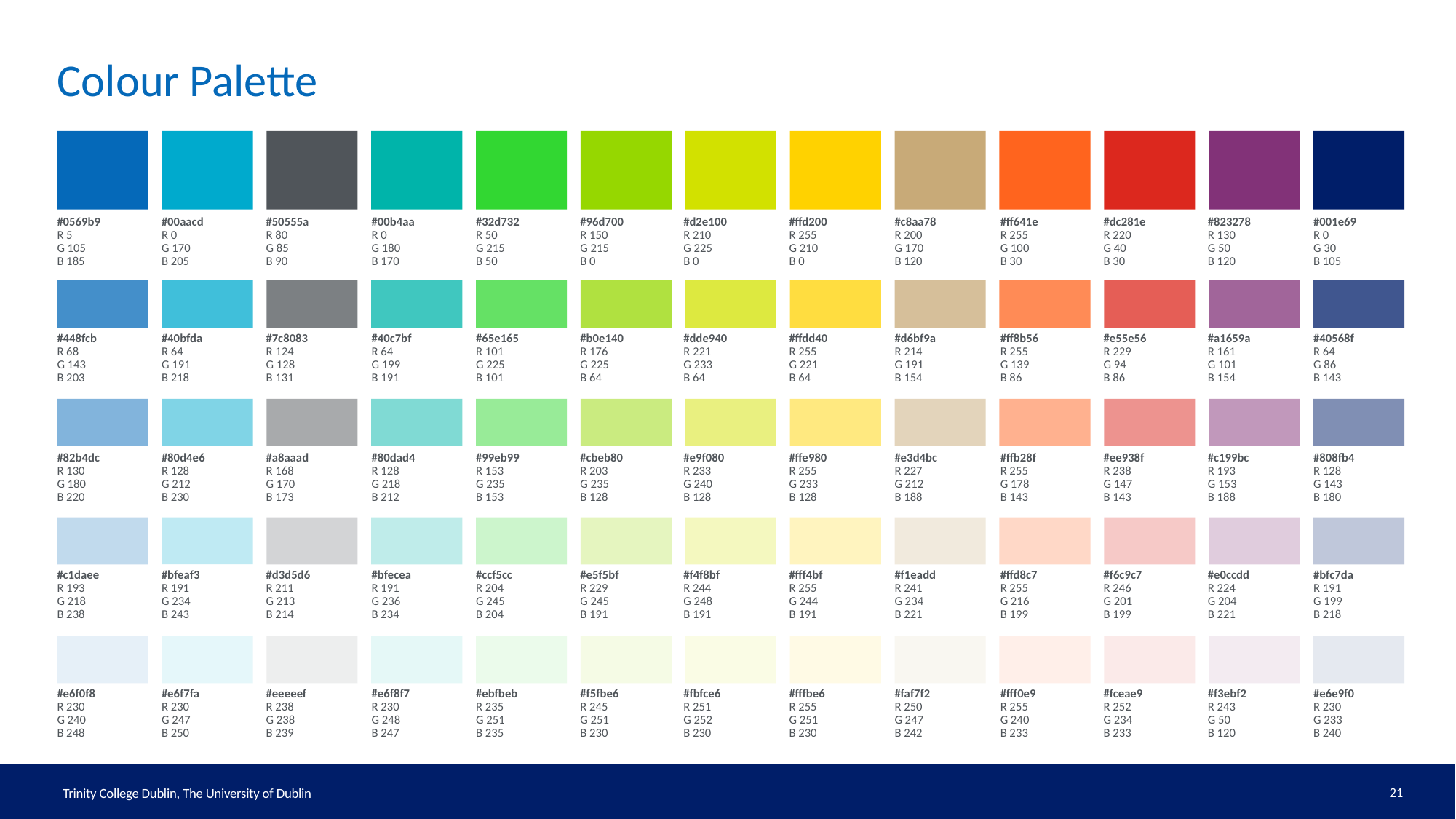

# Colour Palette

#0569b9
R 5
G 105
B 185
#00aacd
R 0
G 170
B 205
#50555a
R 80
G 85
B 90
#00b4aa
R 0
G 180
B 170
#32d732
R 50
G 215
B 50
#96d700
R 150
G 215
B 0
#d2e100
R 210
G 225
B 0
#ffd200
R 255
G 210
B 0
#c8aa78
R 200
G 170
B 120
#ff641e
R 255
G 100
B 30
#dc281e
R 220
G 40
B 30
#823278
R 130
G 50
B 120
#001e69
R 0
G 30
B 105

#448fcb
R 68
G 143
B 203
#40bfda
R 64
G 191
B 218
#7c8083
R 124
G 128
B 131
#40c7bf
R 64
G 199
B 191
#65e165
R 101
G 225
B 101
#b0e140
R 176
G 225
B 64
#dde940
R 221
G 233
B 64
#ffdd40
R 255
G 221
B 64
#d6bf9a
R 214
G 191
B 154
#ff8b56
R 255
G 139
B 86
#e55e56
R 229
G 94
B 86
#a1659a
R 161
G 101
B 154
#40568f
R 64
G 86
B 143

#82b4dc
R 130
G 180
B 220
#80d4e6
R 128
G 212
B 230
#a8aaad
R 168
G 170
B 173
#80dad4
R 128
G 218
B 212
#99eb99
R 153
G 235
B 153
#cbeb80
R 203
G 235
B 128
#e9f080
R 233
G 240
B 128
#ffe980
R 255
G 233
B 128
#e3d4bc
R 227
G 212
B 188
#ffb28f
R 255
G 178
B 143
#ee938f
R 238
G 147
B 143
#c199bc
R 193
G 153
B 188
#808fb4
R 128
G 143
B 180

#c1daee
R 193
G 218
B 238
#bfeaf3
R 191
G 234
B 243
#d3d5d6
R 211
G 213
B 214
#bfecea
R 191
G 236
B 234
#ccf5cc
R 204
G 245
B 204
#e5f5bf
R 229
G 245
B 191
#f4f8bf
R 244
G 248
B 191
#fff4bf
R 255
G 244
B 191
#f1eadd
R 241
G 234
B 221
#ffd8c7
R 255
G 216
B 199
#f6c9c7
R 246
G 201
B 199
#e0ccdd
R 224
G 204
B 221
#bfc7da
R 191
G 199
B 218

#e6f0f8
R 230
G 240
B 248
#e6f7fa
R 230
G 247
B 250
#eeeeef
R 238
G 238
B 239
#e6f8f7
R 230
G 248
B 247
#ebfbeb
R 235
G 251
B 235
#f5fbe6
R 245
G 251
B 230
#fbfce6
R 251
G 252
B 230
#fffbe6
R 255
G 251
B 230
#faf7f2
R 250
G 247
B 242
#fff0e9
R 255
G 240
B 233
#fceae9
R 252
G 234
B 233
#f3ebf2
R 243
G 50
B 120
#e6e9f0
R 230
G 233
B 240
21